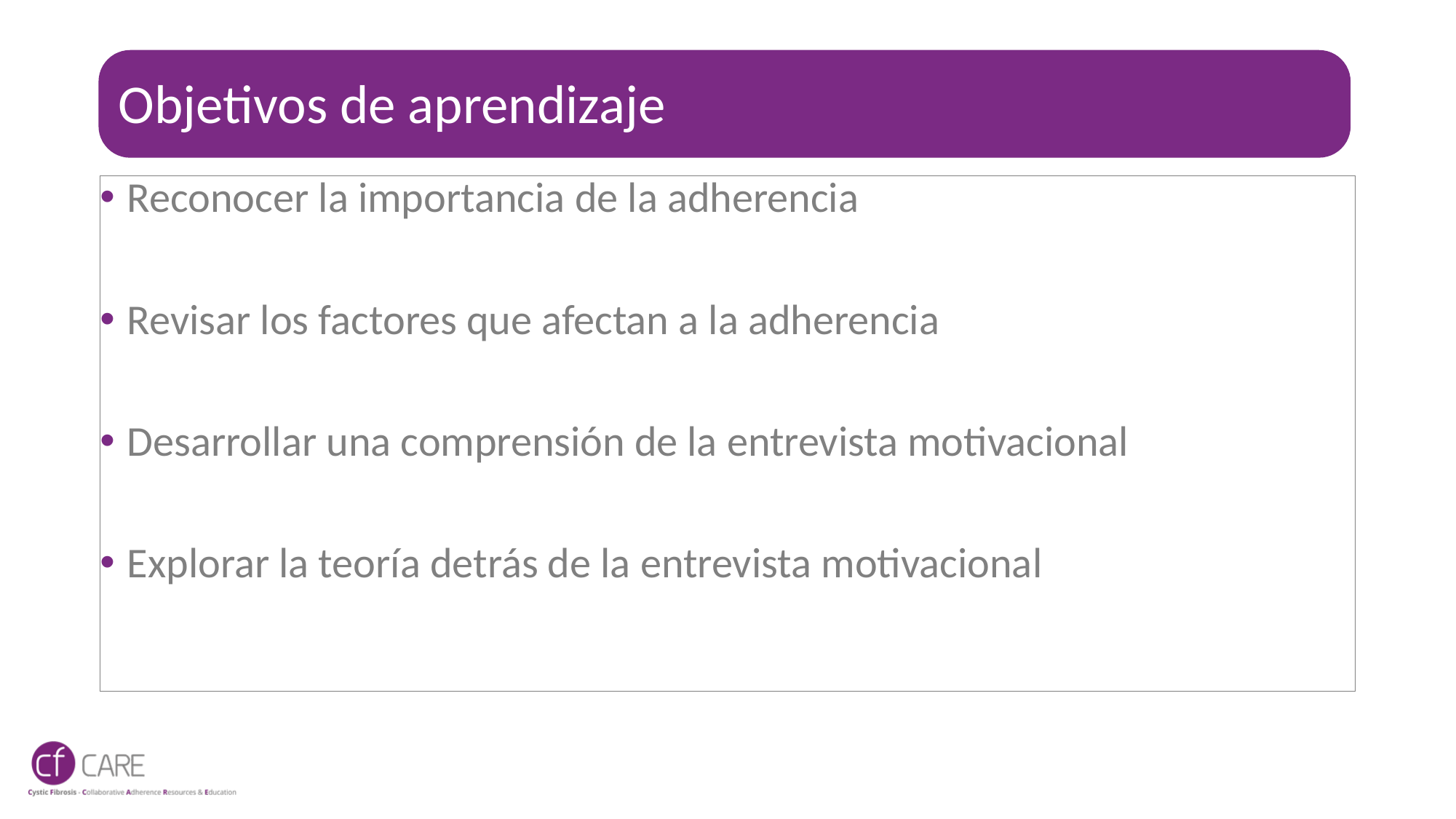

# Objetivos de aprendizaje
Reconocer la importancia de la adherencia

Revisar los factores que afectan a la adherencia

Desarrollar una comprensión de la entrevista motivacional

Explorar la teoría detrás de la entrevista motivacional